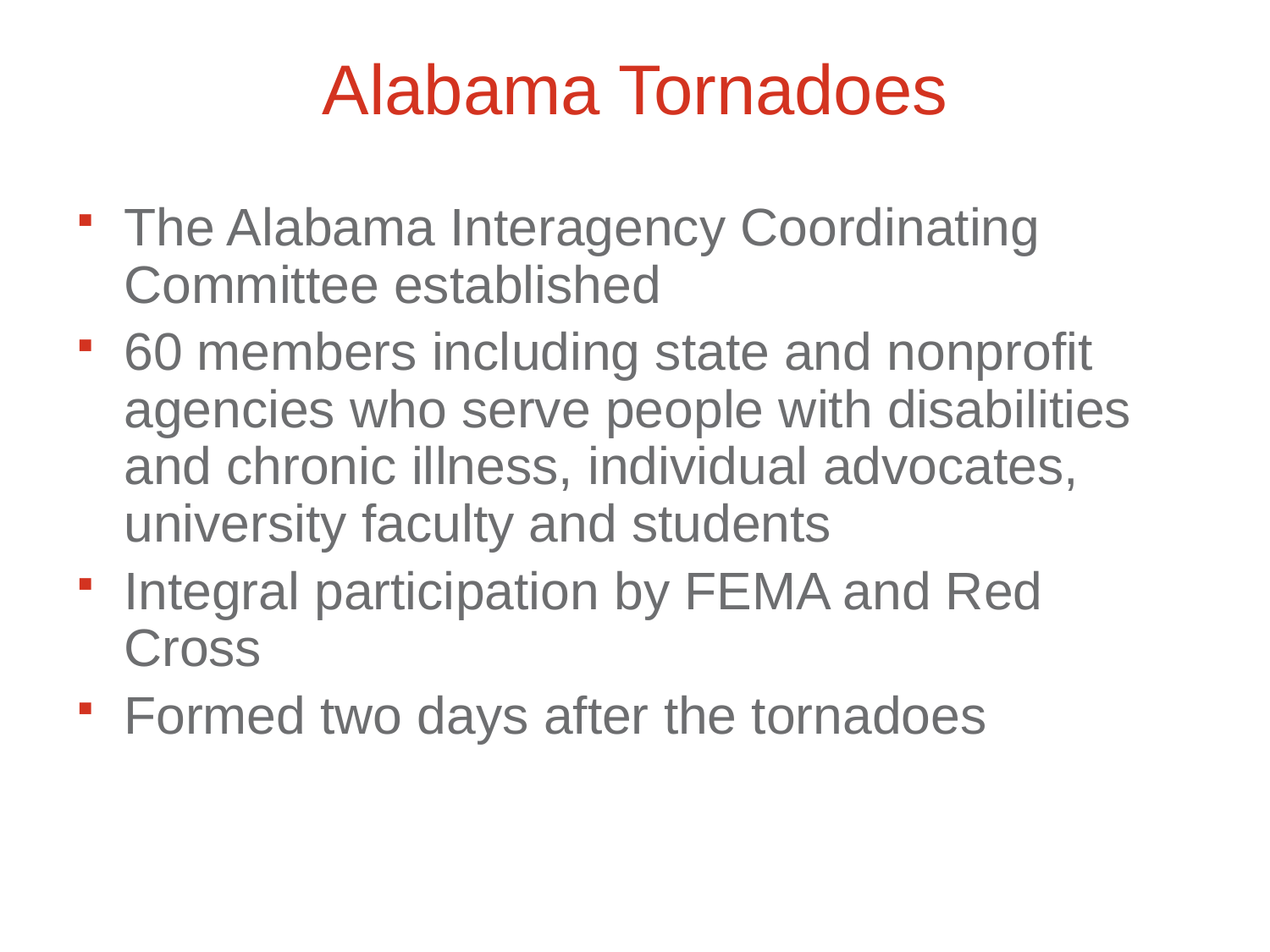

# Alabama Tornadoes
The Alabama Interagency Coordinating Committee established
60 members including state and nonprofit agencies who serve people with disabilities and chronic illness, individual advocates, university faculty and students
Integral participation by FEMA and Red Cross
Formed two days after the tornadoes